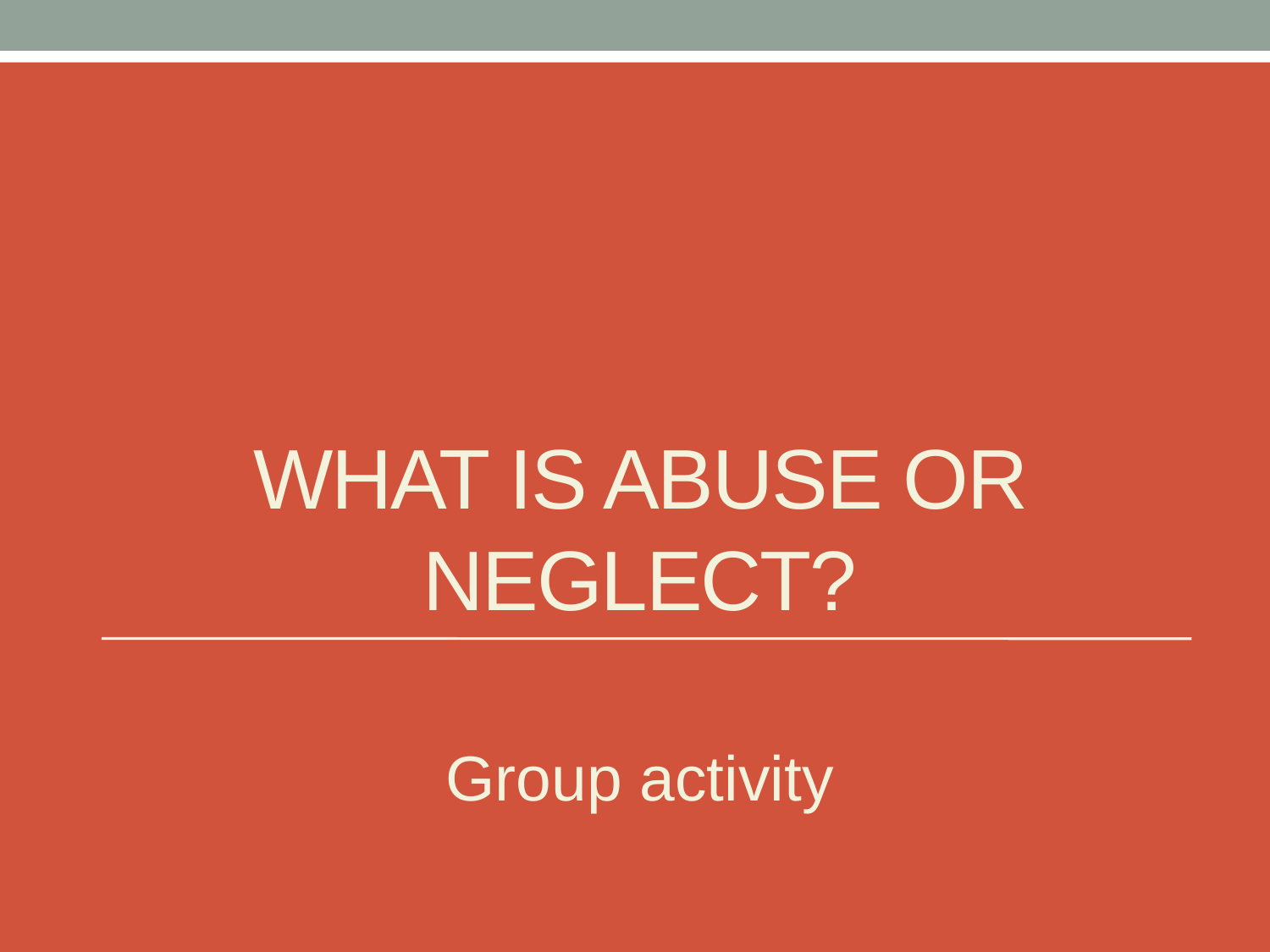

# What is Abuse or Neglect?

Group activity